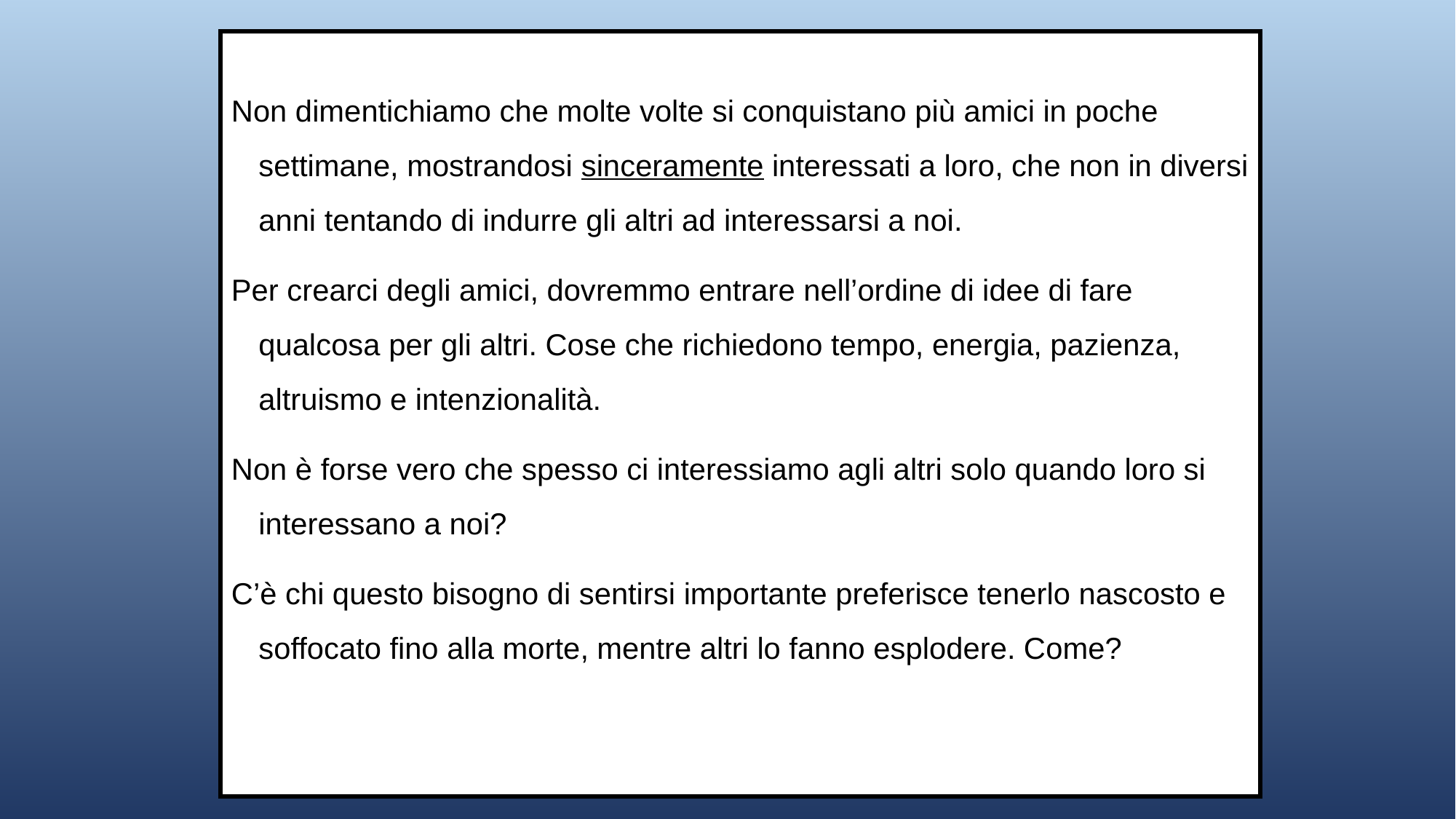

Non dimentichiamo che molte volte si conquistano più amici in poche settimane, mostrandosi sinceramente interessati a loro, che non in diversi anni tentando di indurre gli altri ad interessarsi a noi.
Per crearci degli amici, dovremmo entrare nell’ordine di idee di fare qualcosa per gli altri. Cose che richiedono tempo, energia, pazienza, altruismo e intenzionalità.
Non è forse vero che spesso ci interessiamo agli altri solo quando loro si interessano a noi?
C’è chi questo bisogno di sentirsi importante preferisce tenerlo nascosto e soffocato fino alla morte, mentre altri lo fanno esplodere. Come?